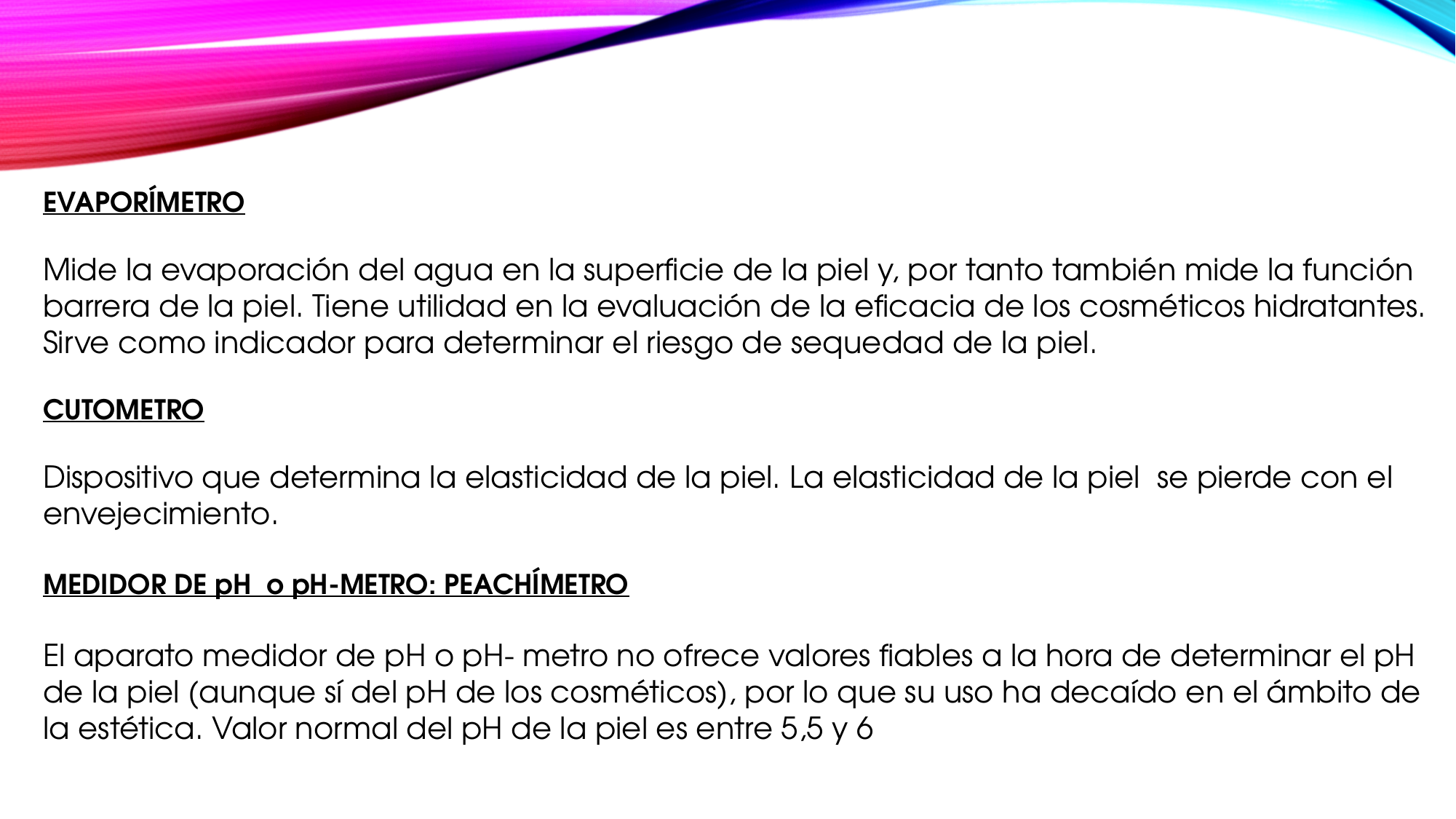

EVAPORÍMETRO

Mide la evaporación del agua en la superficie de la piel y, por tanto también mide la función barrera de la piel. Tiene utilidad en la evaluación de la eficacia de los cosméticos hidratantes.
Sirve como indicador para determinar el riesgo de sequedad de la piel.

CUTOMETRO

Dispositivo que determina la elasticidad de la piel. La elasticidad de la piel  se pierde con el envejecimiento.

MEDIDOR DE pH  o pH-METRO: PEACHÍMETRO

El aparato medidor de pH o pH- metro no ofrece valores fiables a la hora de determinar el pH de la piel (aunque sí del pH de los cosméticos), por lo que su uso ha decaído en el ámbito de la estética. Valor normal del pH de la piel es entre 5,5 y 6